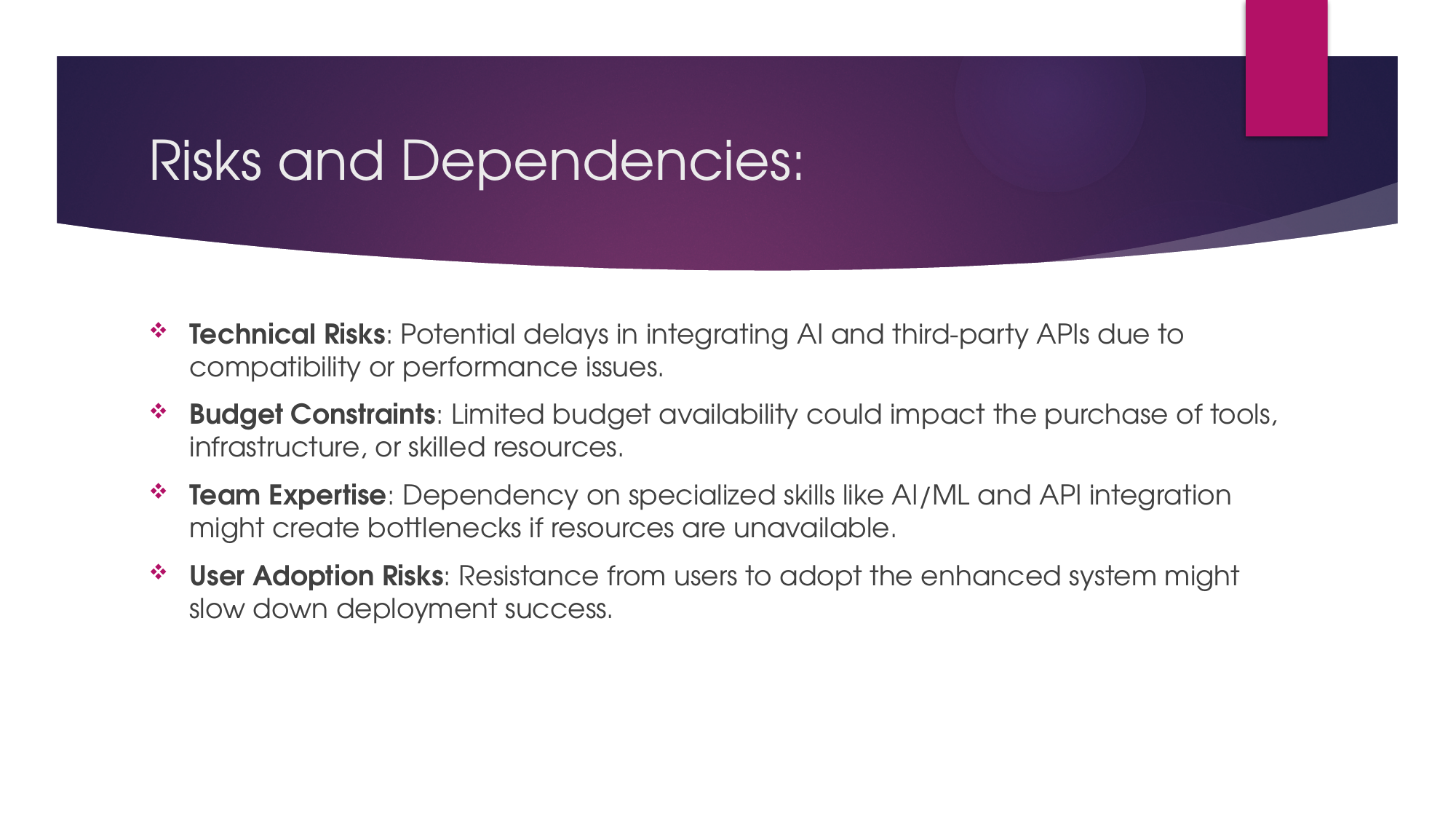

# Risks and Dependencies:
Technical Risks: Potential delays in integrating AI and third-party APIs due to compatibility or performance issues.
Budget Constraints: Limited budget availability could impact the purchase of tools, infrastructure, or skilled resources.
Team Expertise: Dependency on specialized skills like AI/ML and API integration might create bottlenecks if resources are unavailable.
User Adoption Risks: Resistance from users to adopt the enhanced system might slow down deployment success.